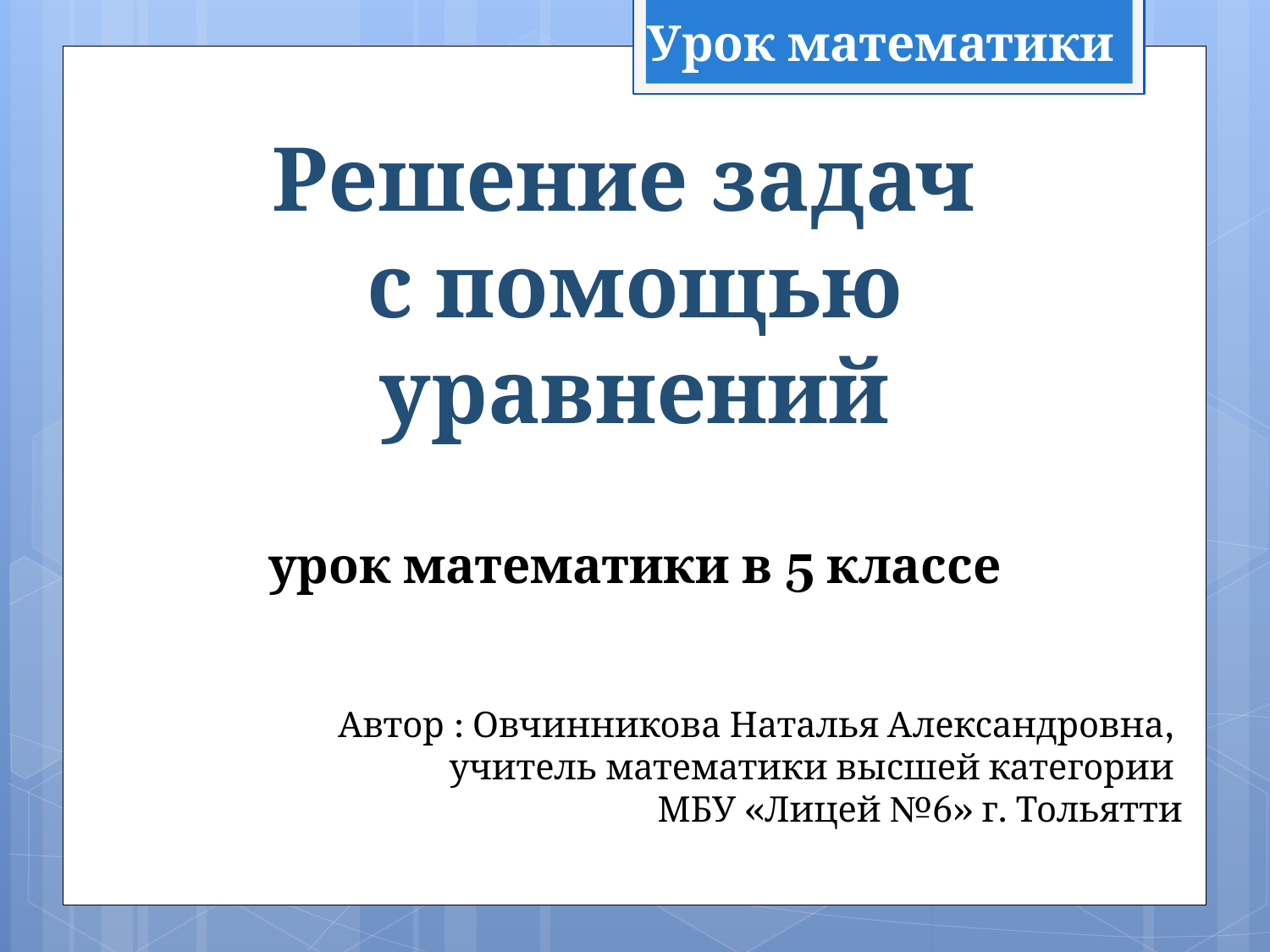

Урок математики
# Решение задач с помощью уравнений урок математики в 5 классе
Автор : Овчинникова Наталья Александровна,
учитель математики высшей категории
МБУ «Лицей №6» г. Тольятти